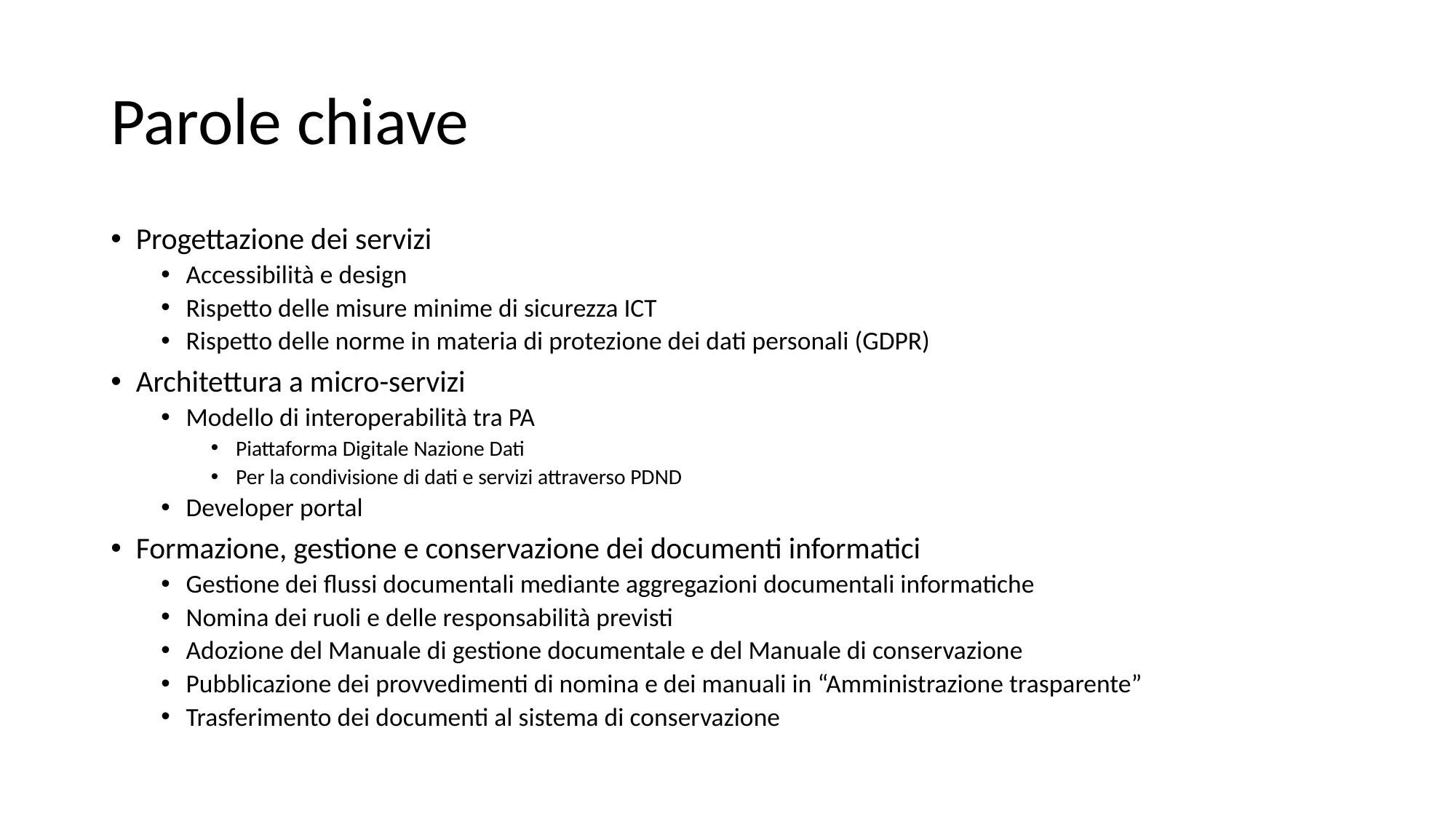

# Parole chiave
Progettazione dei servizi
Accessibilità e design
Rispetto delle misure minime di sicurezza ICT
Rispetto delle norme in materia di protezione dei dati personali (GDPR)
Architettura a micro-servizi
Modello di interoperabilità tra PA
Piattaforma Digitale Nazione Dati
Per la condivisione di dati e servizi attraverso PDND
Developer portal
Formazione, gestione e conservazione dei documenti informatici
Gestione dei flussi documentali mediante aggregazioni documentali informatiche
Nomina dei ruoli e delle responsabilità previsti
Adozione del Manuale di gestione documentale e del Manuale di conservazione
Pubblicazione dei provvedimenti di nomina e dei manuali in “Amministrazione trasparente”
Trasferimento dei documenti al sistema di conservazione